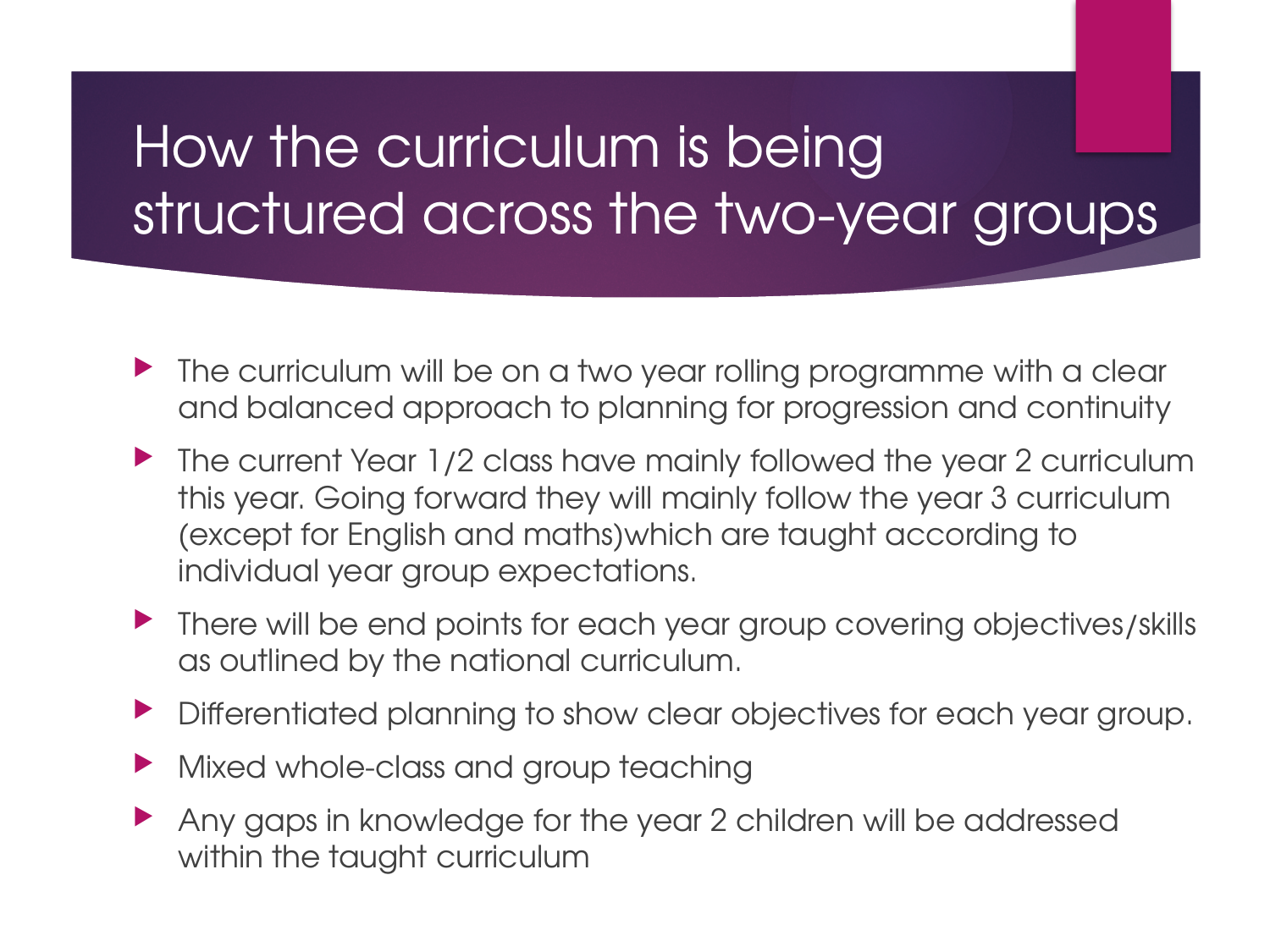

# How the curriculum is being structured across the two-year groups
The curriculum will be on a two year rolling programme with a clear and balanced approach to planning for progression and continuity
The current Year 1/2 class have mainly followed the year 2 curriculum this year. Going forward they will mainly follow the year 3 curriculum (except for English and maths)which are taught according to individual year group expectations.
There will be end points for each year group covering objectives/skills as outlined by the national curriculum.
Differentiated planning to show clear objectives for each year group.
Mixed whole-class and group teaching
Any gaps in knowledge for the year 2 children will be addressed within the taught curriculum